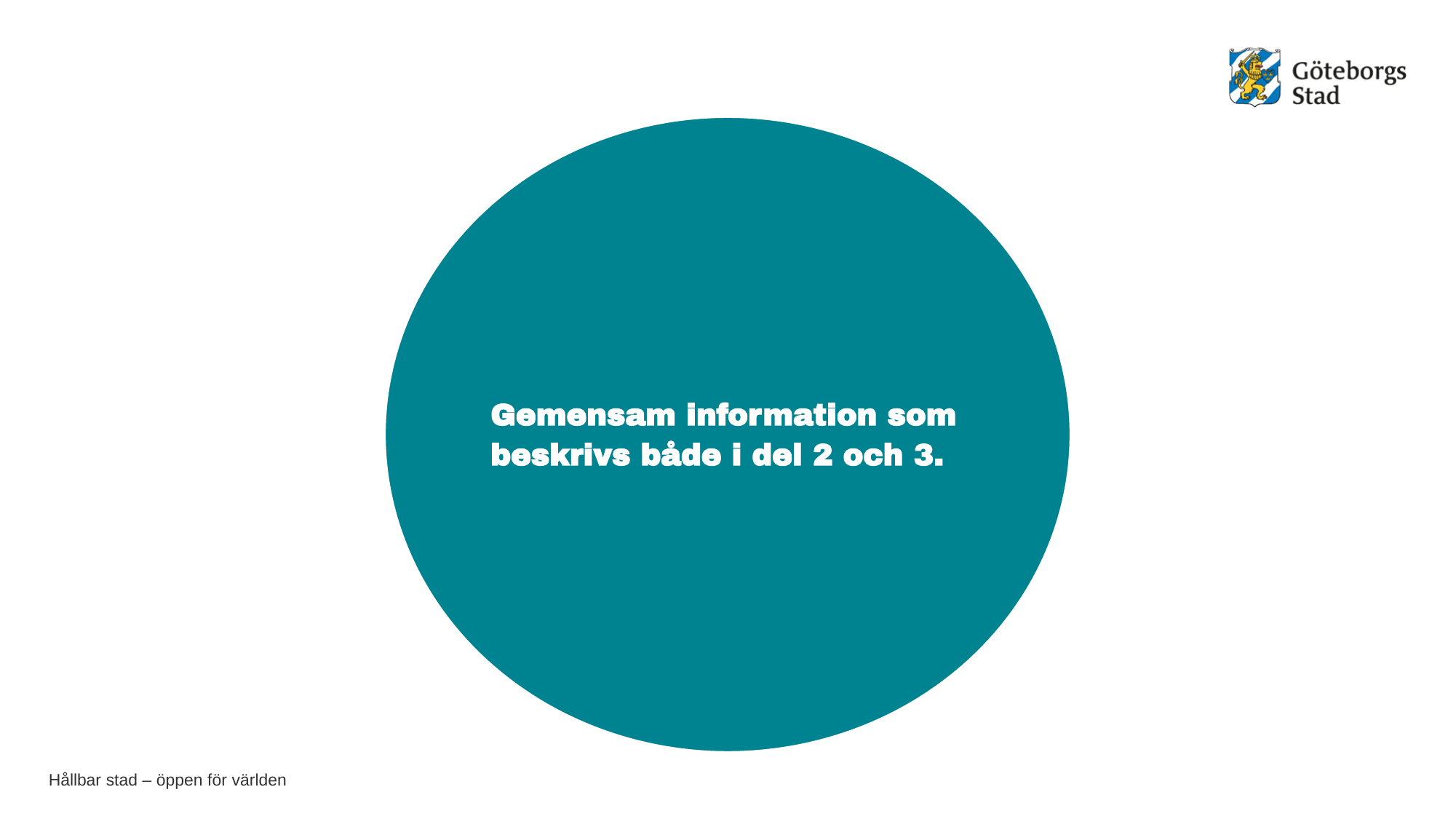

Gemensam information som beskrivs både i del 2 och 3.